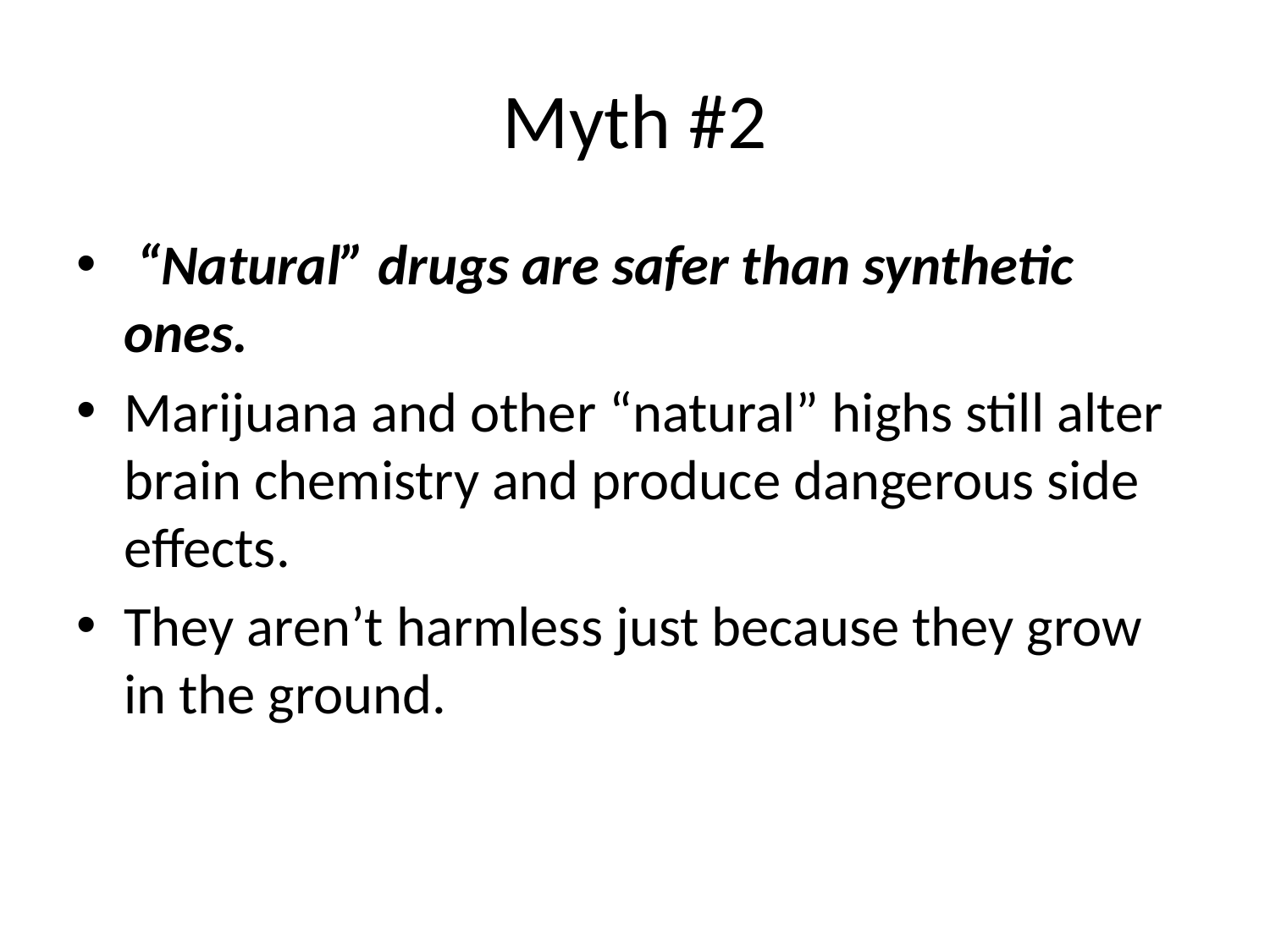

# Myth #2
 “Natural” drugs are safer than synthetic ones.
Marijuana and other “natural” highs still alter brain chemistry and produce dangerous side effects.
They aren’t harmless just because they grow in the ground.